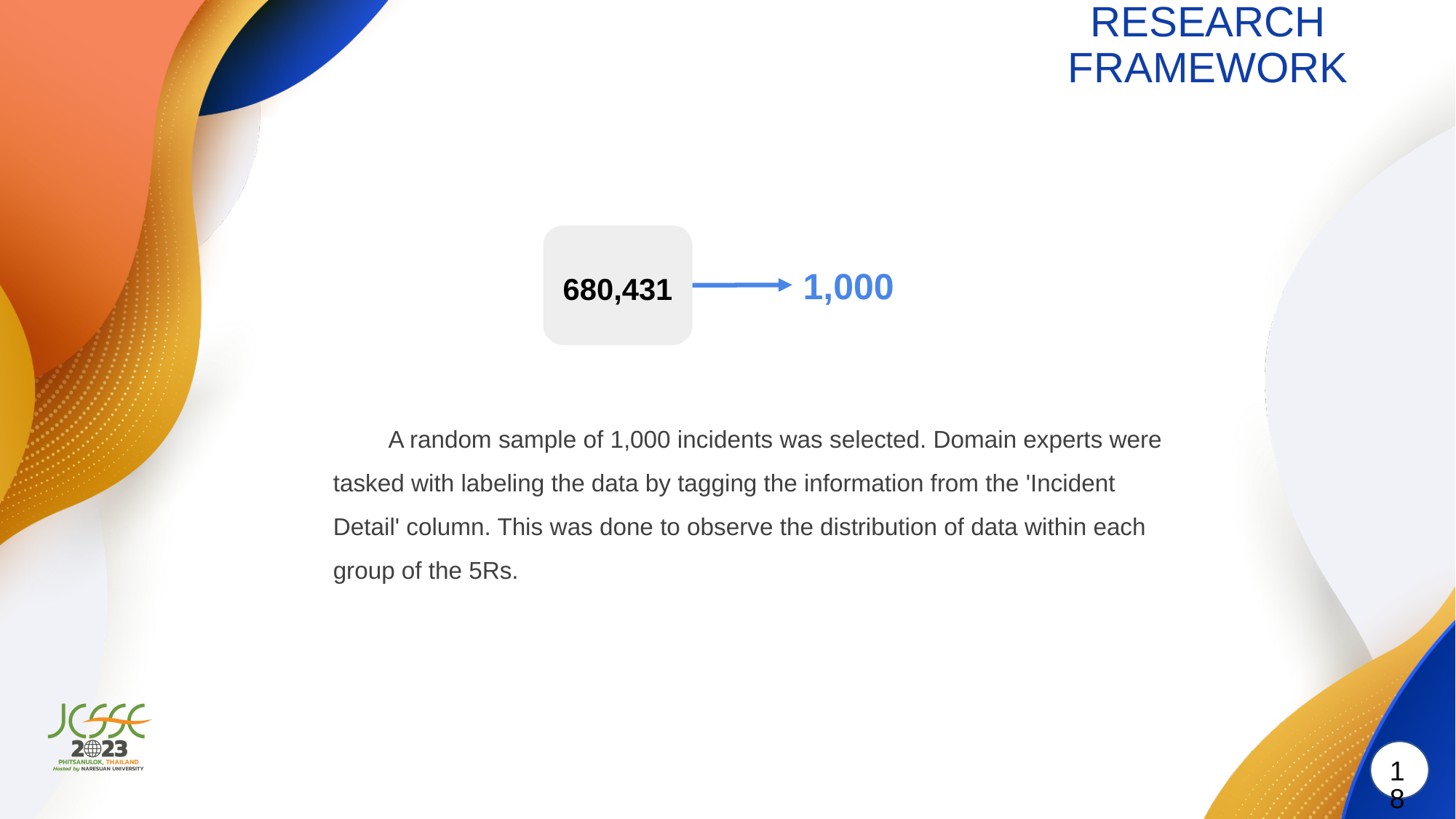

RESEARCH FRAMEWORK
680,431
1,000
	A random sample of 1,000 incidents was selected. Domain experts were tasked with labeling the data by tagging the information from the 'Incident Detail' column. This was done to observe the distribution of data within each group of the 5Rs.